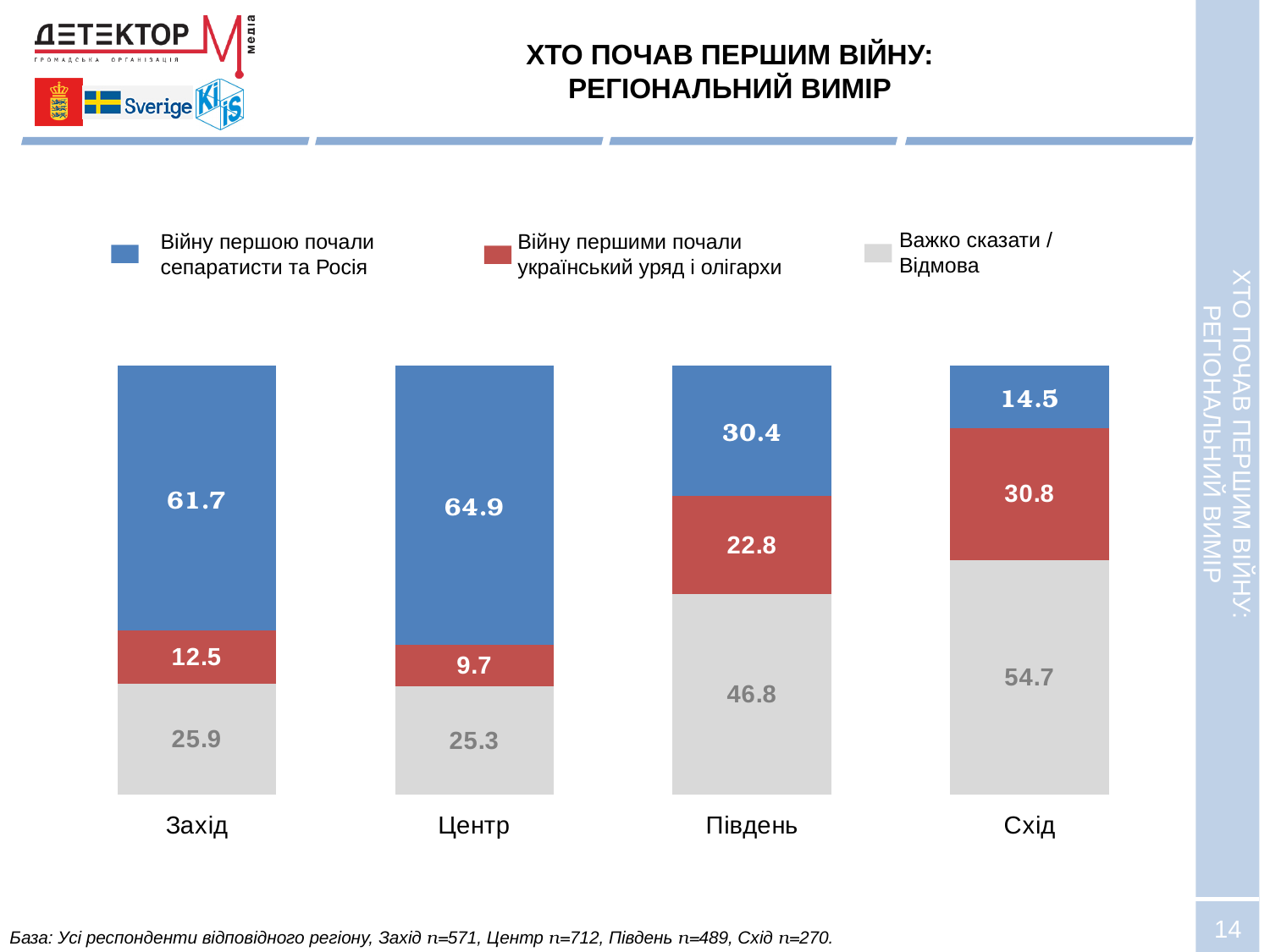

# ХТО ПОЧАВ ПЕРШИМ ВІЙНУ: РЕГІОНАЛЬНИЙ ВИМІР
Важко сказати / Відмова
Війну першою почали сепаратисти та Росія
Війну першими почали український уряд i олігархи

### Chart

| Category | Важко сказати / Відмова | Вiйну першими почали український уряд i олiгархи | Вiйну першою почали сепаратисти та Росiя |
|---|---|---|---|
| Захід | 25.9 | 12.5 | 61.7 |
| Центр | 25.3 | 9.7 | 64.9 |
| Південь | 46.8 | 22.8 | 30.4 |
| Схід | 54.7 | 30.8 | 14.5 |
ХТО ПОЧАВ ПЕРШИМ ВІЙНУ:
РЕГІОНАЛЬНИЙ ВИМІР
База: Усі респонденти відповідного регіону, Захід n=571, Центр n=712, Південь n=489, Схід n=270.